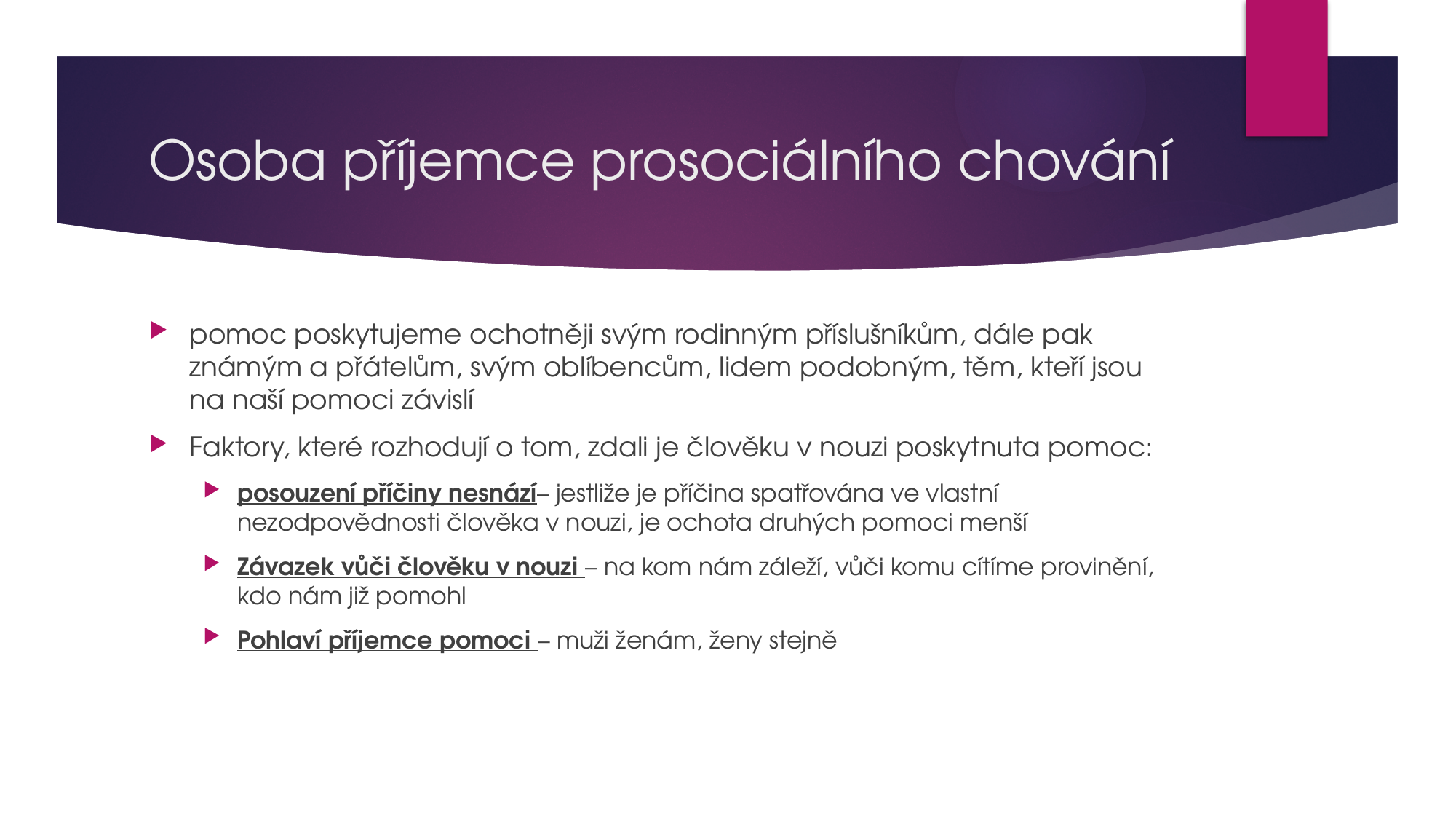

# Osoba příjemce prosociálního chování
pomoc poskytujeme ochotněji svým rodinným příslušníkům, dále pak známým a přátelům, svým oblíbencům, lidem podobným, těm, kteří jsou na naší pomoci závislí
Faktory, které rozhodují o tom, zdali je člověku v nouzi poskytnuta pomoc:
posouzení příčiny nesnází– jestliže je příčina spatřována ve vlastní nezodpovědnosti člověka v nouzi, je ochota druhých pomoci menší
Závazek vůči člověku v nouzi – na kom nám záleží, vůči komu cítíme provinění, kdo nám již pomohl
Pohlaví příjemce pomoci – muži ženám, ženy stejně